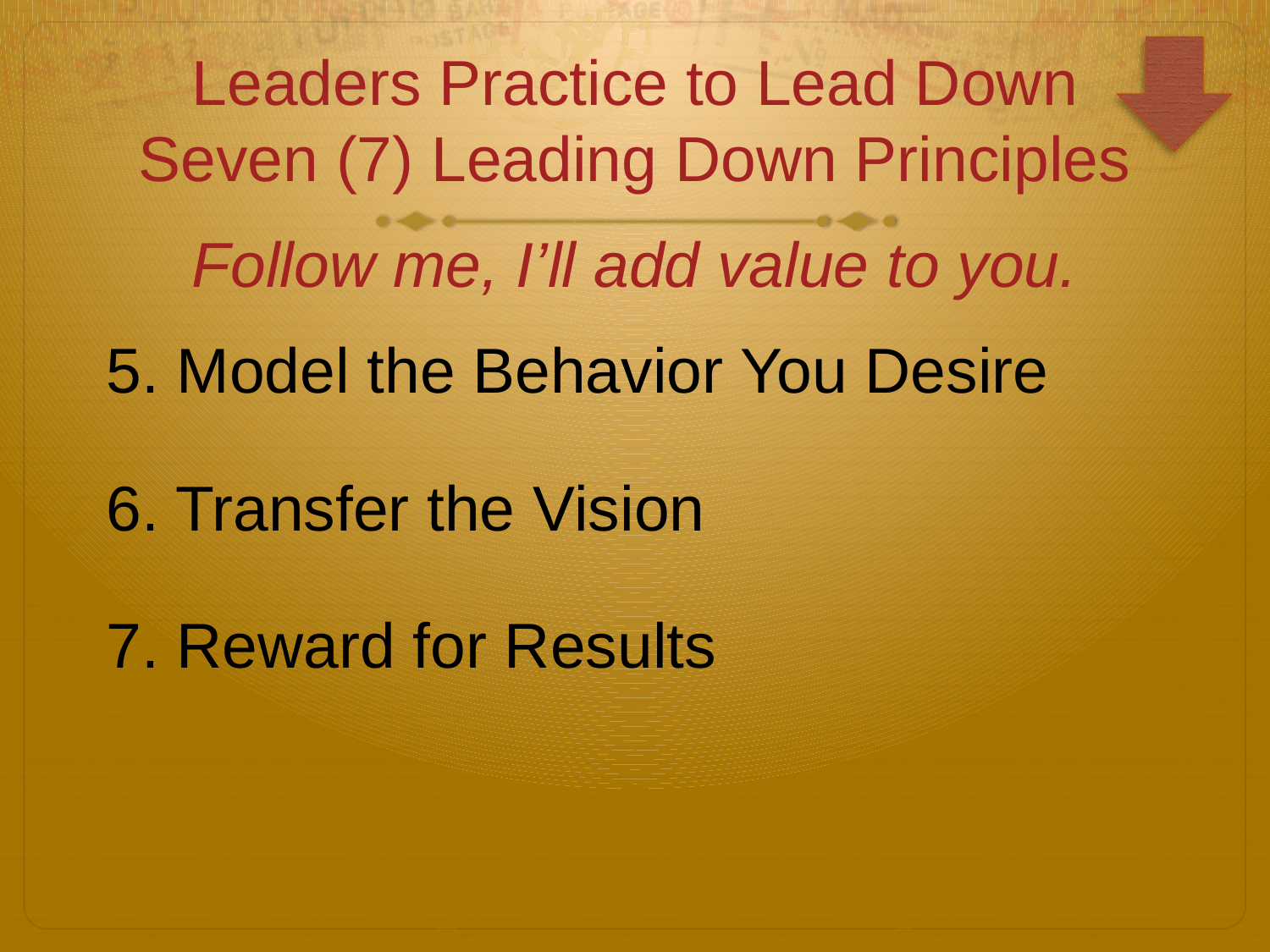

Leaders Practice to Lead Down
Seven (7) Leading Down Principles

Follow me, I’ll add value to you.

5. Model the Behavior You Desire
6. Transfer the Vision
7. Reward for Results